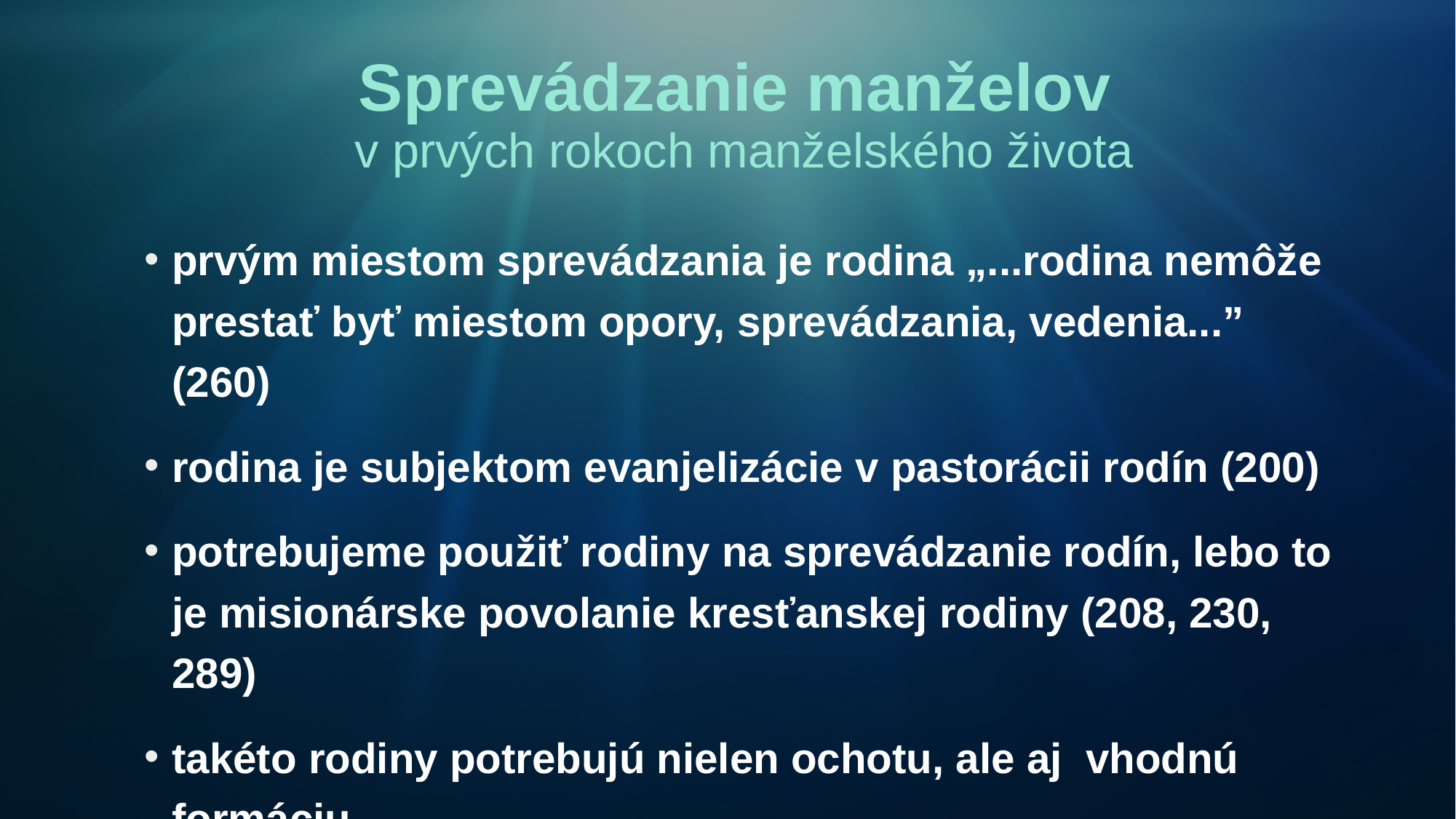

# Sprevádzanie manželov v prvých rokoch manželského života
prvým miestom sprevádzania je rodina „...rodina nemôže prestať byť miestom opory, sprevádzania, vedenia...” (260)
rodina je subjektom evanjelizácie v pastorácii rodín (200)
potrebujeme použiť rodiny na sprevádzanie rodín, lebo to je misionárske povolanie kresťanskej rodiny (208, 230, 289)
takéto rodiny potrebujú nielen ochotu, ale aj  vhodnú formáciu